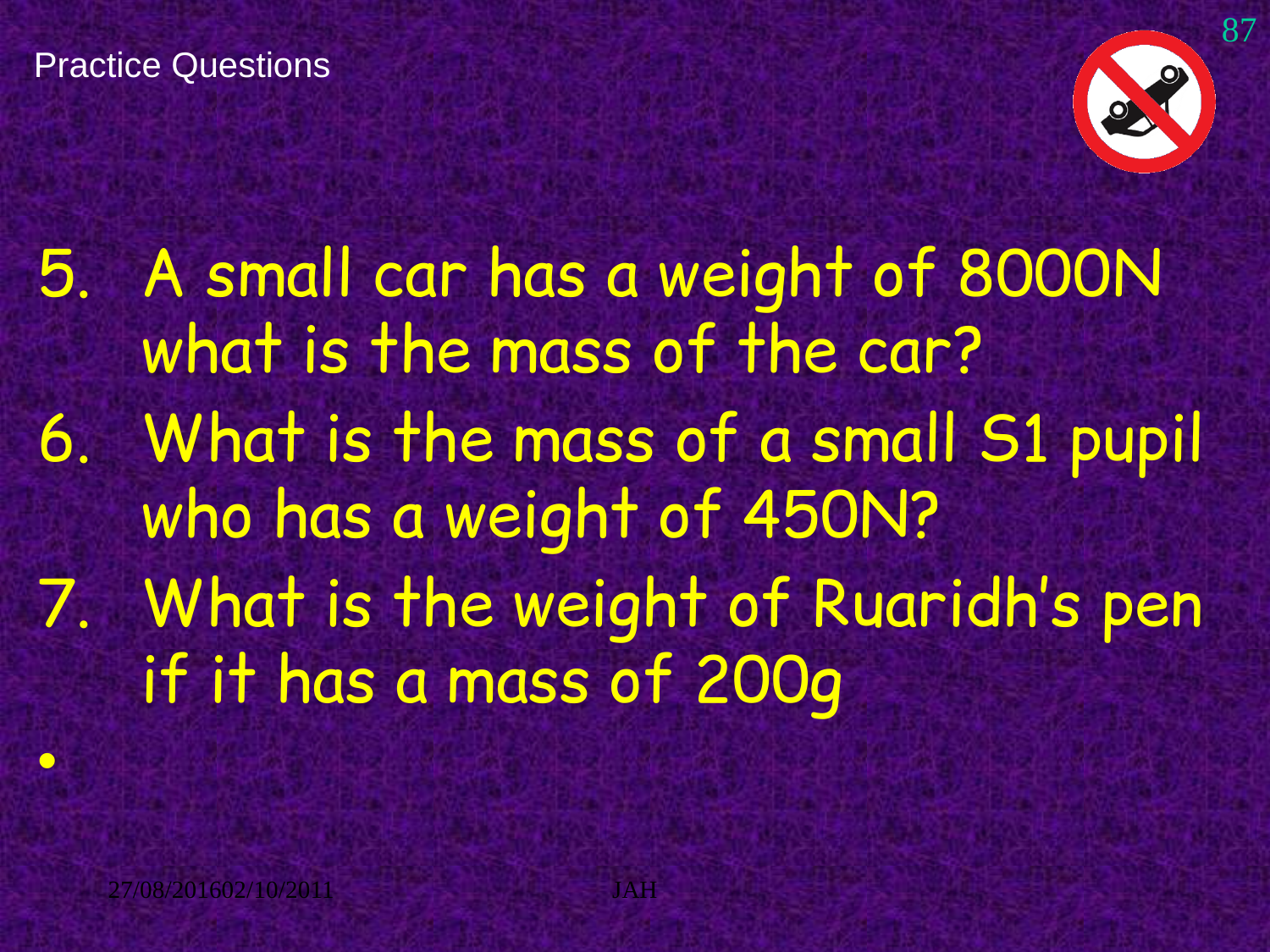

87
# Practice Questions
A small car has a weight of 8000N what is the mass of the car?
What is the mass of a small S1 pupil who has a weight of 450N?
What is the weight of Ruaridh’s pen if it has a mass of 200g

27/08/201602/10/2011
JAH